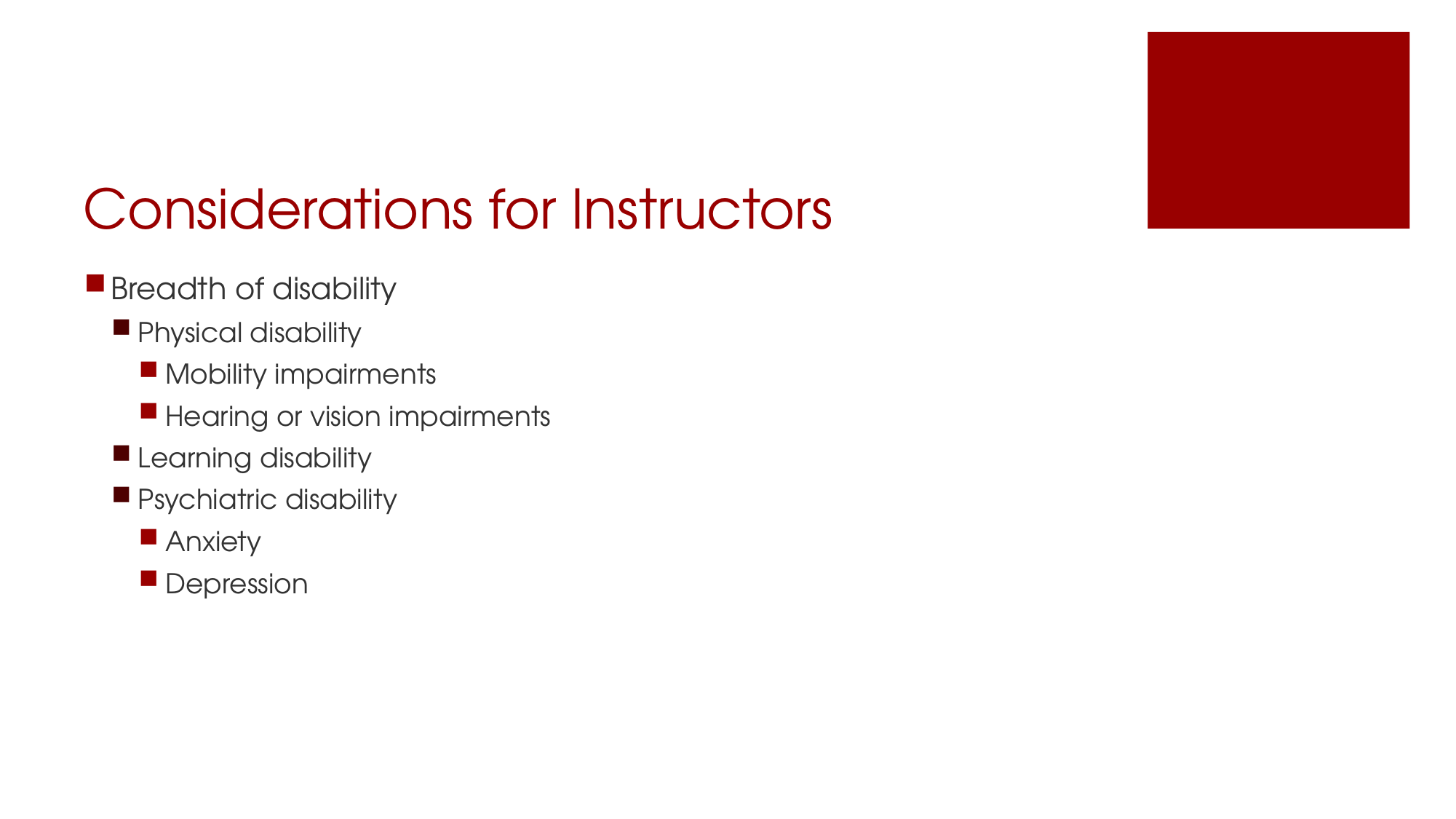

# Considerations for Instructors
Breadth of disability
Physical disability
Mobility impairments
Hearing or vision impairments
Learning disability
Psychiatric disability
Anxiety
Depression